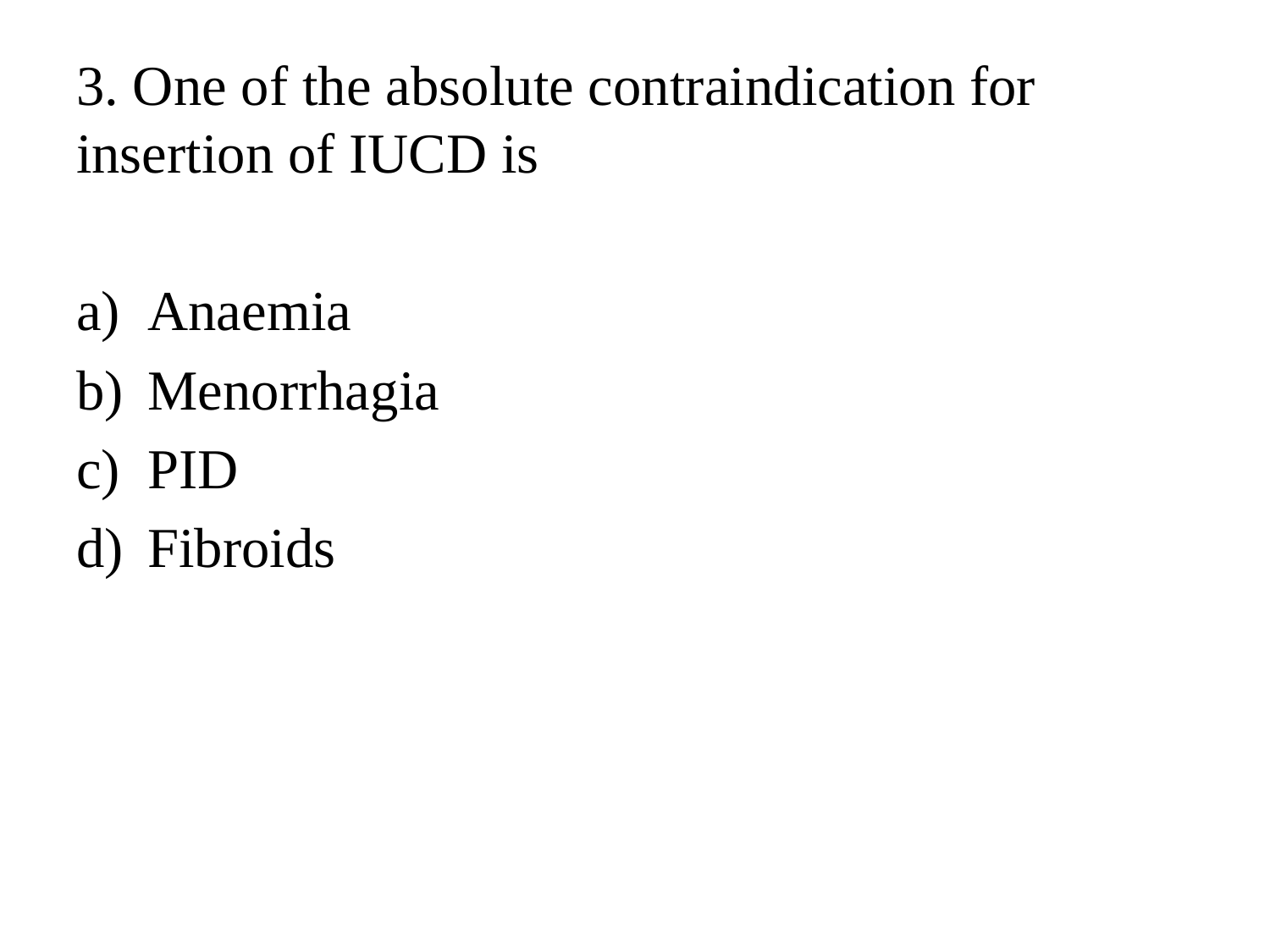

#
3. One of the absolute contraindication for insertion of IUCD is

Anaemia
Menorrhagia
PID
Fibroids